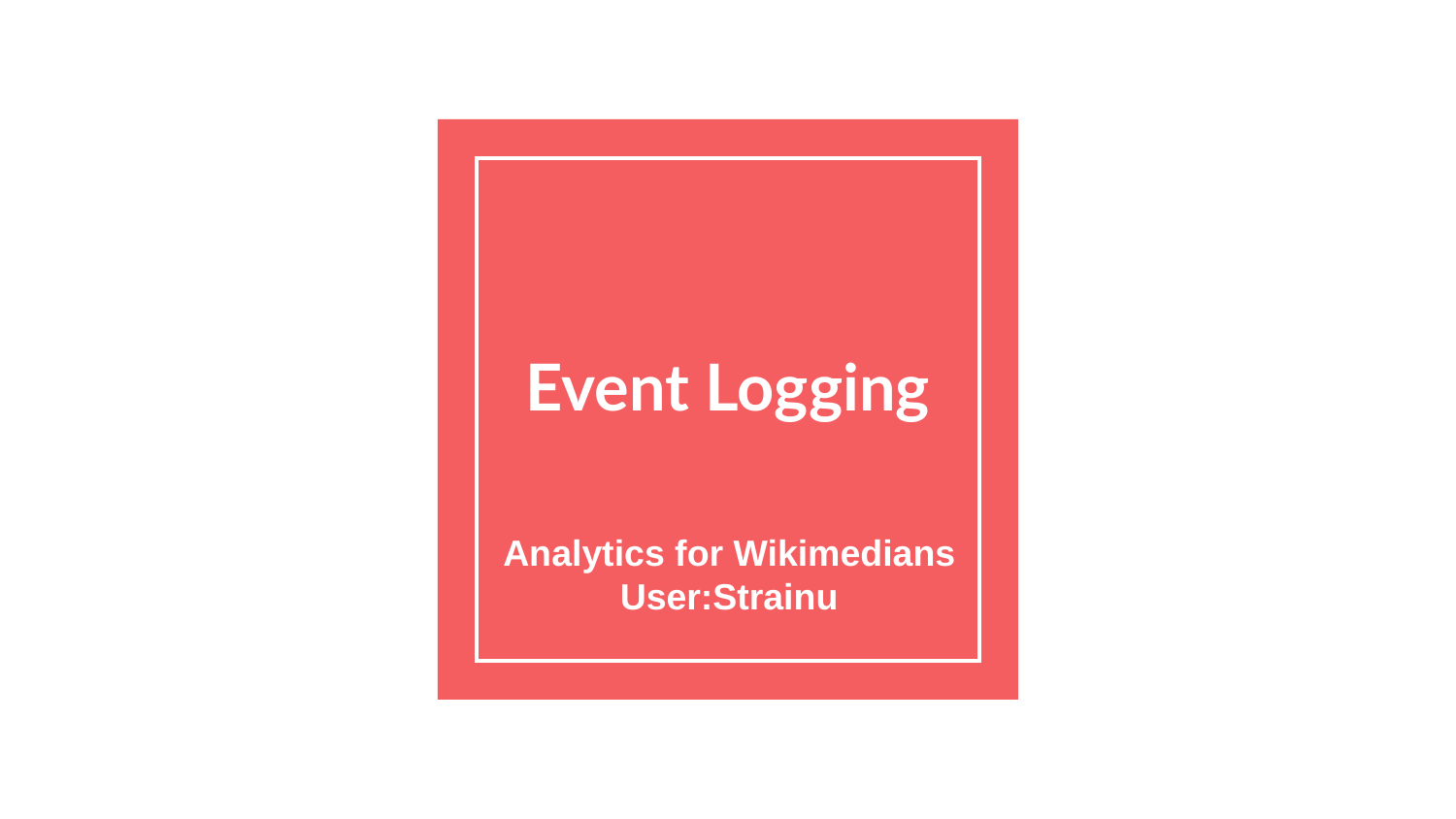

# Event Logging
Analytics for Wikimedians
User:Strainu